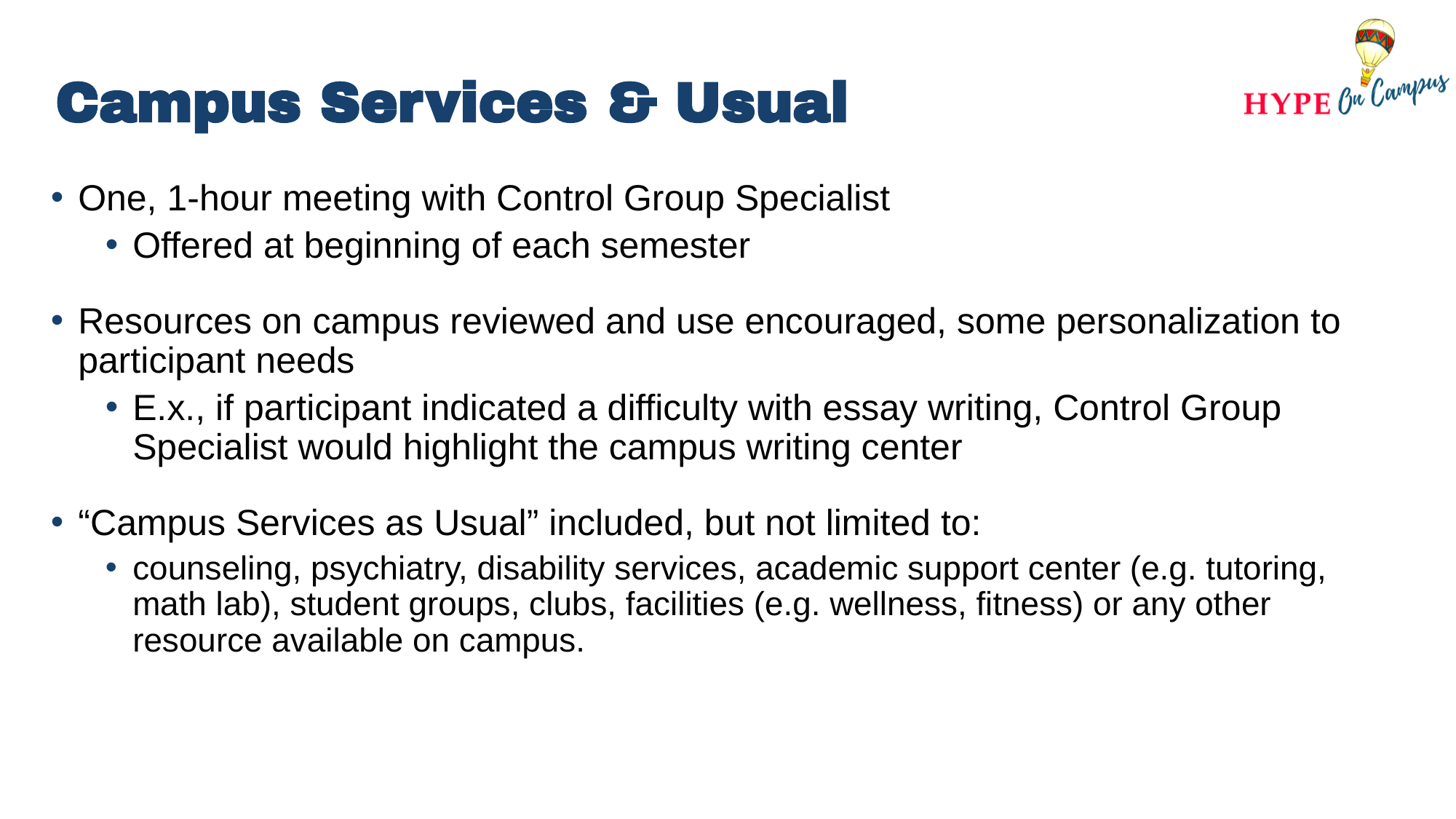

# Campus Services & Usual
One, 1-hour meeting with Control Group Specialist
Offered at beginning of each semester

Resources on campus reviewed and use encouraged, some personalization to participant needs
E.x., if participant indicated a difficulty with essay writing, Control Group Specialist would highlight the campus writing center

“Campus Services as Usual” included, but not limited to:
counseling, psychiatry, disability services, academic support center (e.g. tutoring, math lab), student groups, clubs, facilities (e.g. wellness, fitness) or any other resource available on campus.